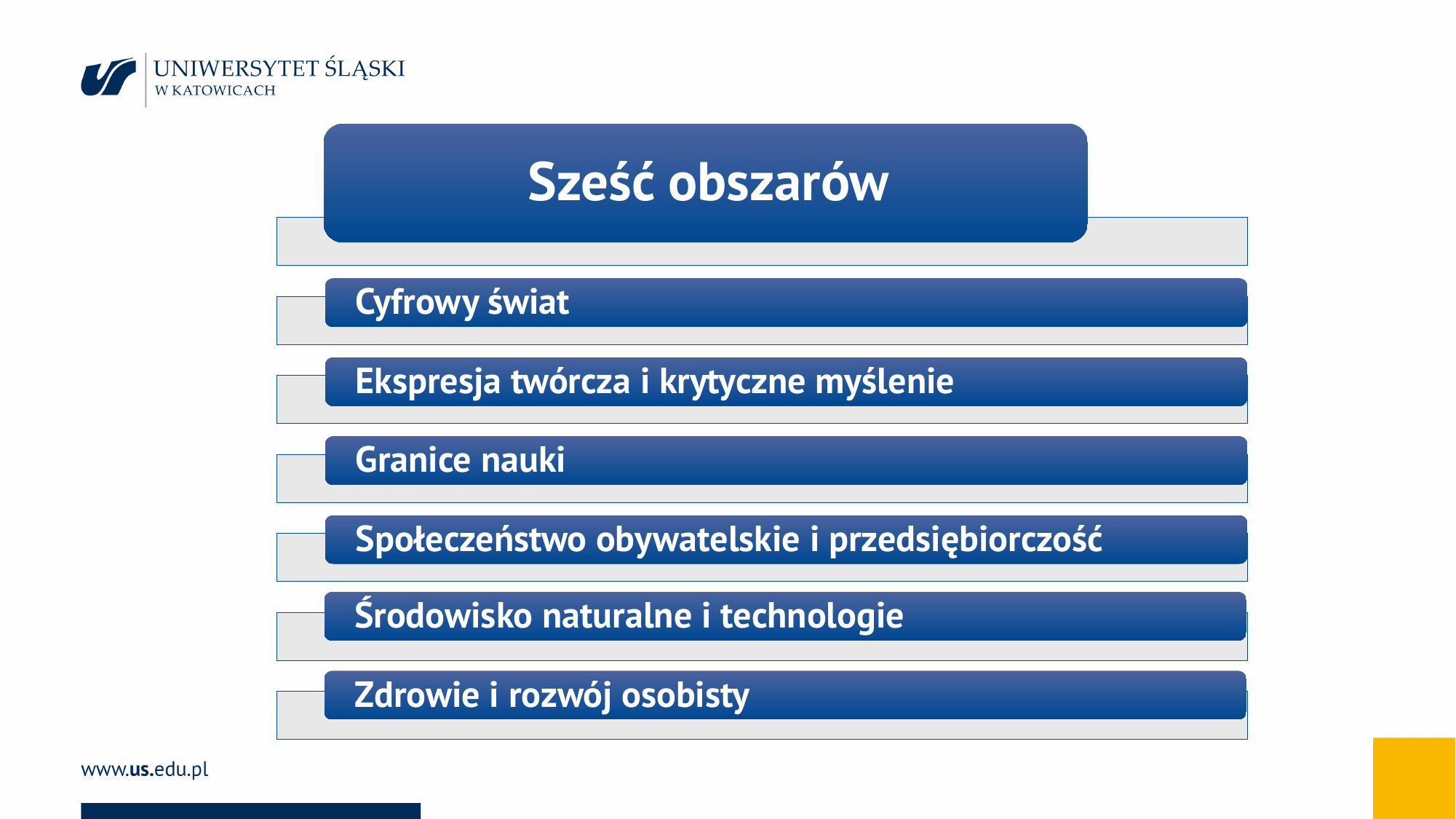

Sześć obszarów
Cyfrowy świat
Ekspresja twórcza i krytyczne myślenie
Granice nauki
Społeczeństwo obywatelskie i przedsiębiorczość
Środowisko naturalne i technologie
Zdrowie i rozwój osobisty